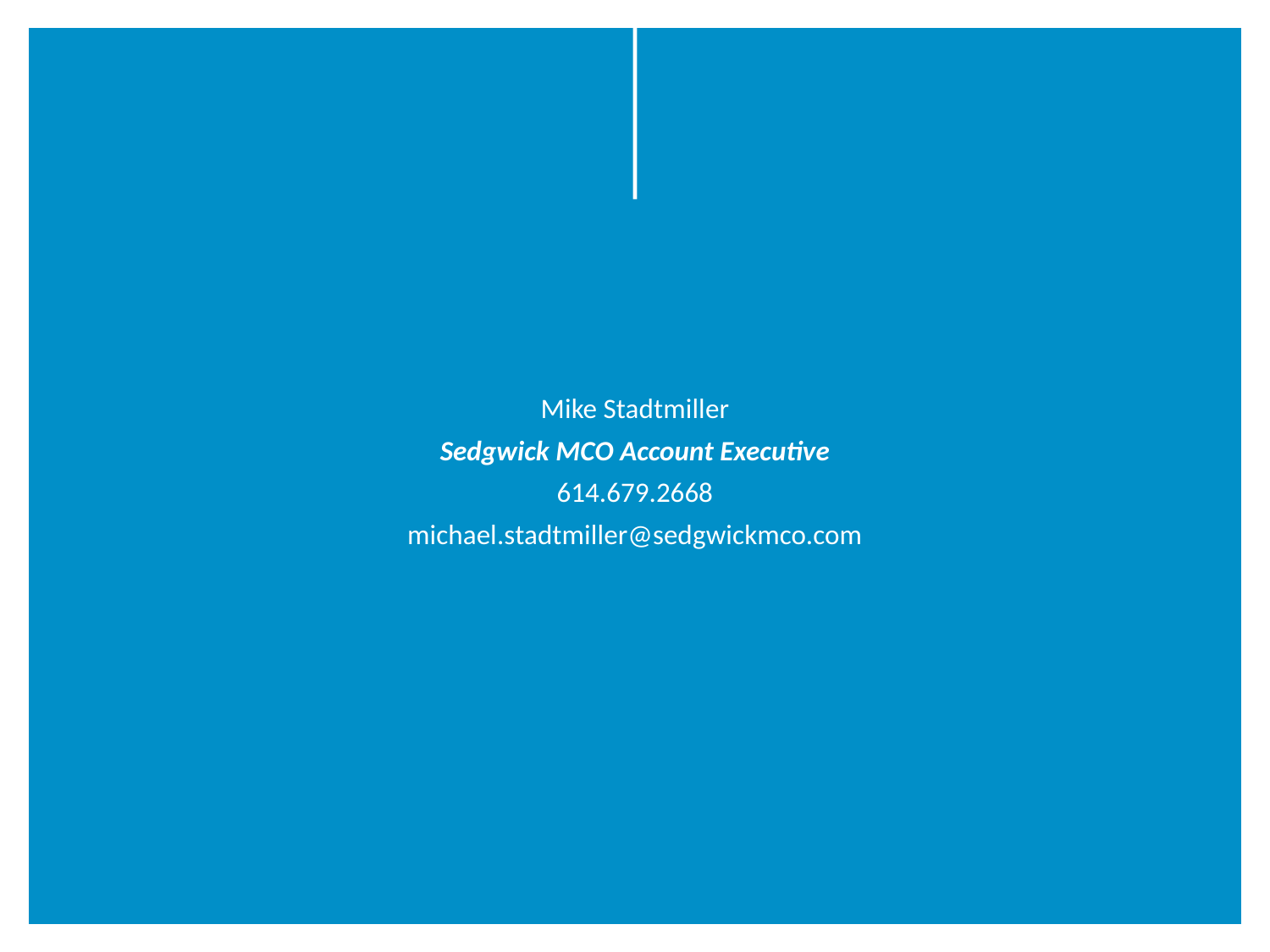

Mike Stadtmiller
Sedgwick MCO Account Executive
614.679.2668
michael.stadtmiller@sedgwickmco.com